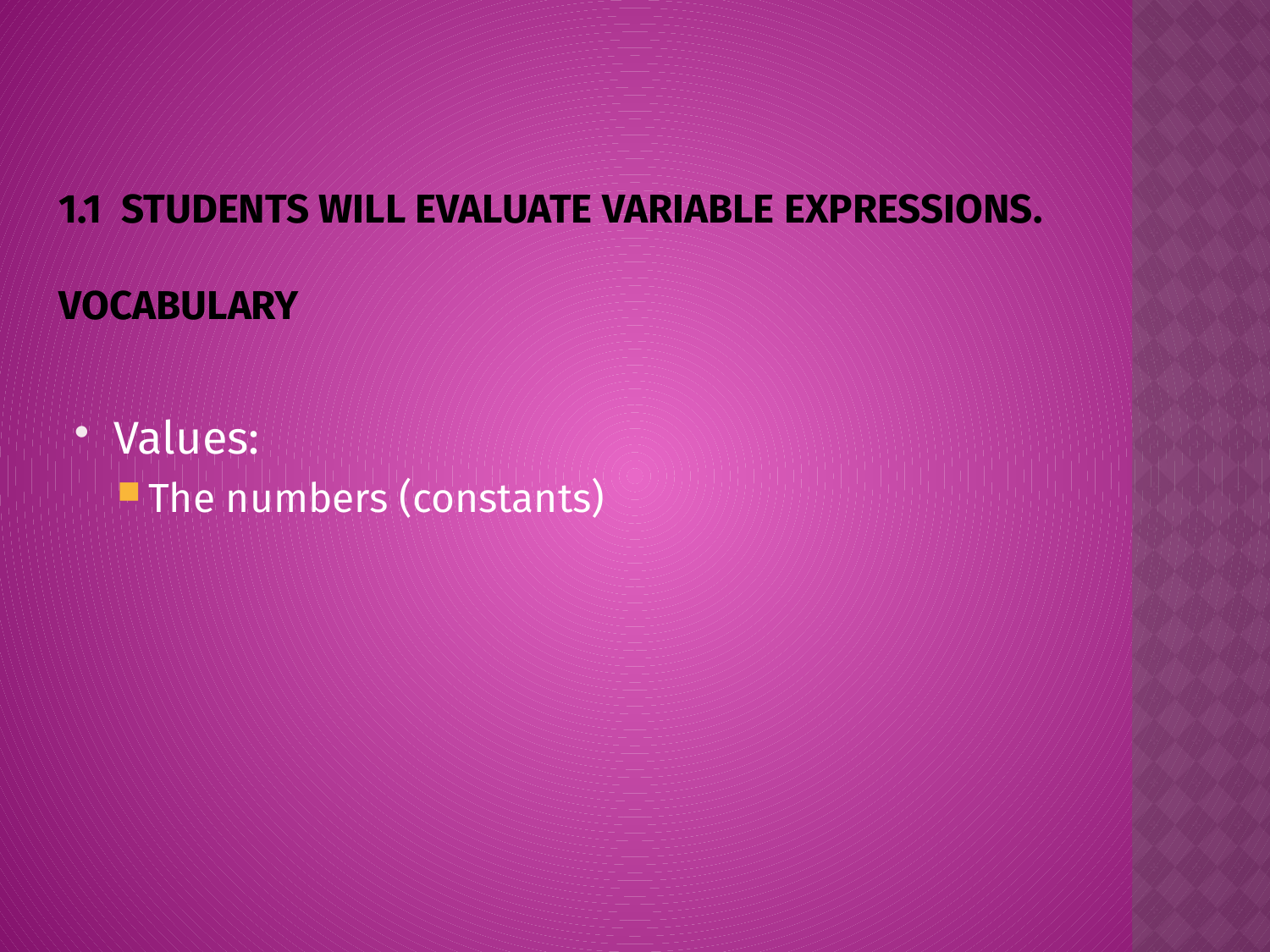

# 1.1  Students will evaluate variable expressions. Vocabulary
Values:
The numbers (constants)